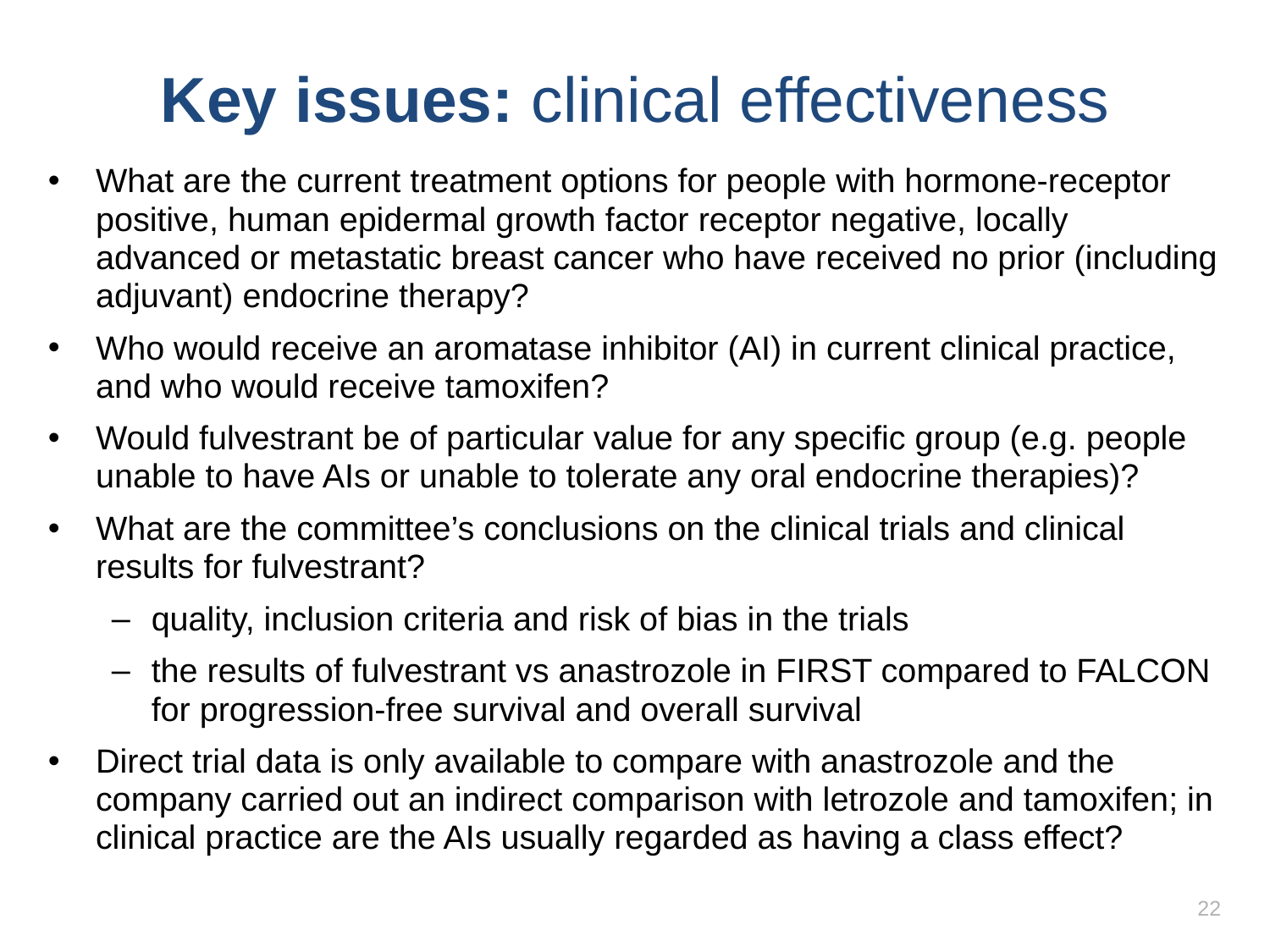

# Key issues: clinical effectiveness
What are the current treatment options for people with hormone-receptor positive, human epidermal growth factor receptor negative, locally advanced or metastatic breast cancer who have received no prior (including adjuvant) endocrine therapy?
Who would receive an aromatase inhibitor (AI) in current clinical practice, and who would receive tamoxifen?
Would fulvestrant be of particular value for any specific group (e.g. people unable to have AIs or unable to tolerate any oral endocrine therapies)?
What are the committee’s conclusions on the clinical trials and clinical results for fulvestrant?
quality, inclusion criteria and risk of bias in the trials
the results of fulvestrant vs anastrozole in FIRST compared to FALCON for progression-free survival and overall survival
Direct trial data is only available to compare with anastrozole and the company carried out an indirect comparison with letrozole and tamoxifen; in clinical practice are the AIs usually regarded as having a class effect?
22